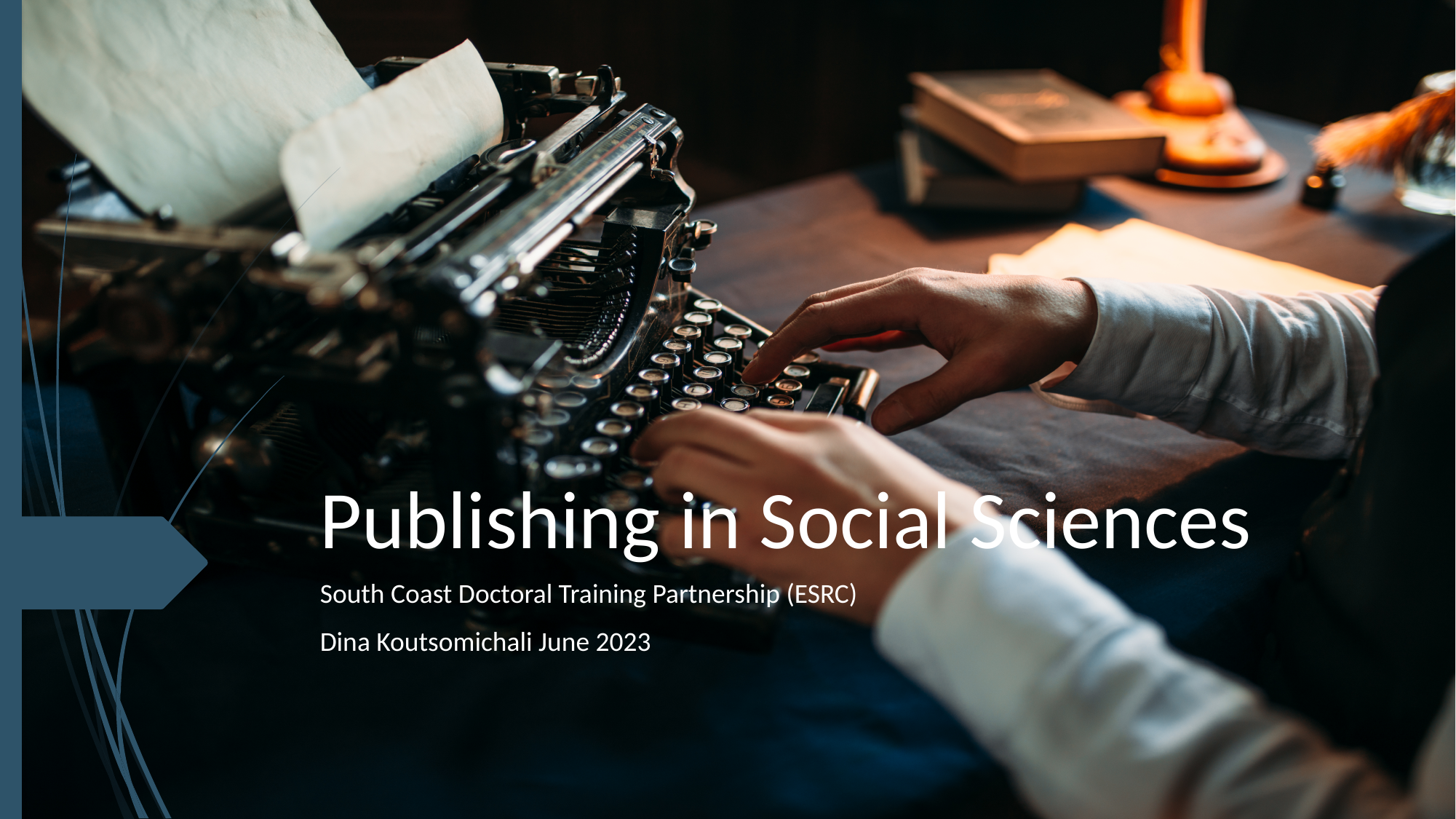

# Publishing in Social Sciences
South Coast Doctoral Training Partnership (ESRC)
Dina Koutsomichali June 2023